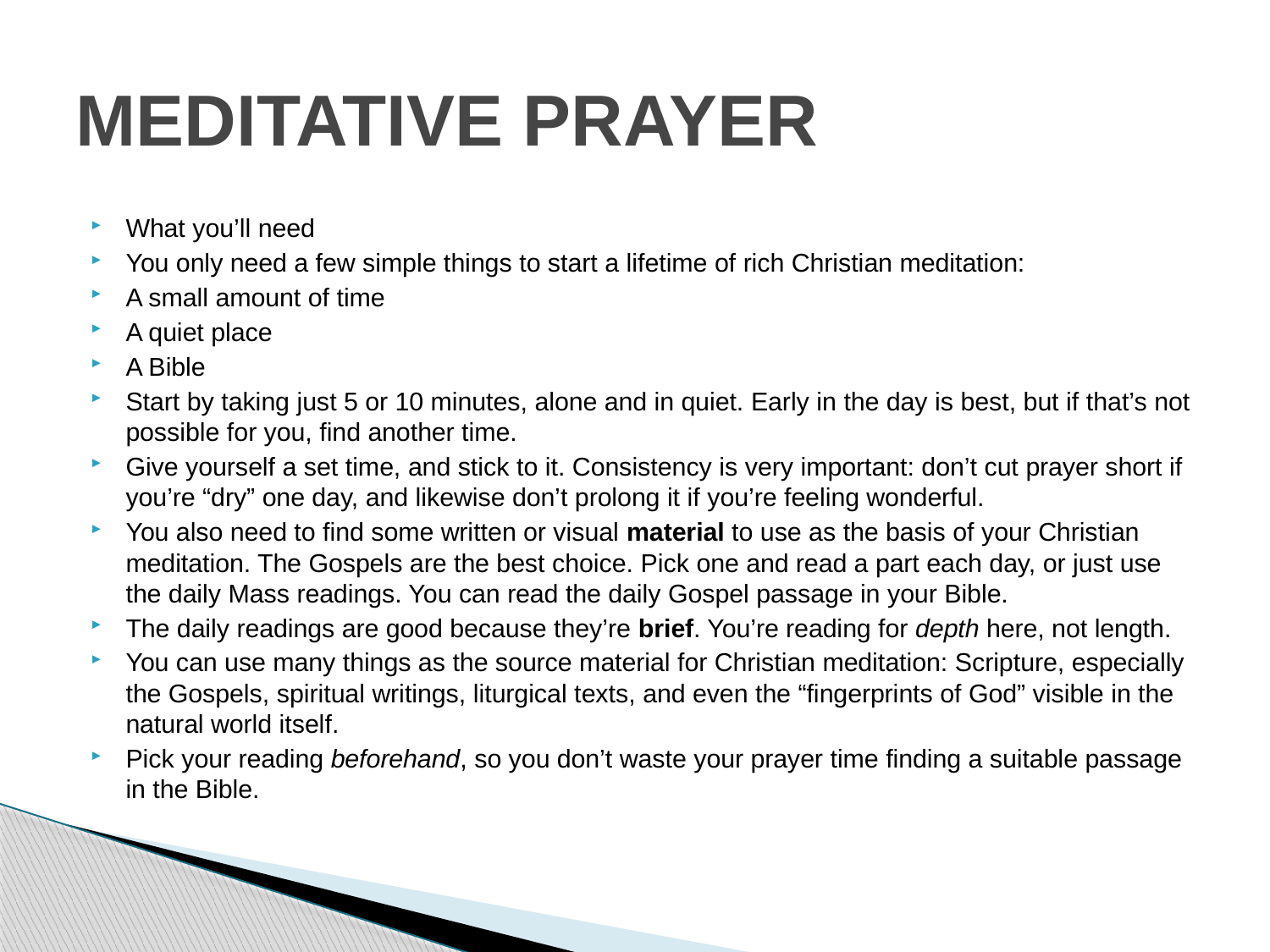

# MEDITATIVE PRAYER
What you’ll need
You only need a few simple things to start a lifetime of rich Christian meditation:
A small amount of time
A quiet place
A Bible
Start by taking just 5 or 10 minutes, alone and in quiet. Early in the day is best, but if that’s not possible for you, find another time.
Give yourself a set time, and stick to it. Consistency is very important: don’t cut prayer short if you’re “dry” one day, and likewise don’t prolong it if you’re feeling wonderful.
You also need to find some written or visual material to use as the basis of your Christian meditation. The Gospels are the best choice. Pick one and read a part each day, or just use the daily Mass readings. You can read the daily Gospel passage in your Bible.
The daily readings are good because they’re brief. You’re reading for depth here, not length.
You can use many things as the source material for Christian meditation: Scripture, especially the Gospels, spiritual writings, liturgical texts, and even the “fingerprints of God” visible in the natural world itself.
Pick your reading beforehand, so you don’t waste your prayer time finding a suitable passage in the Bible.